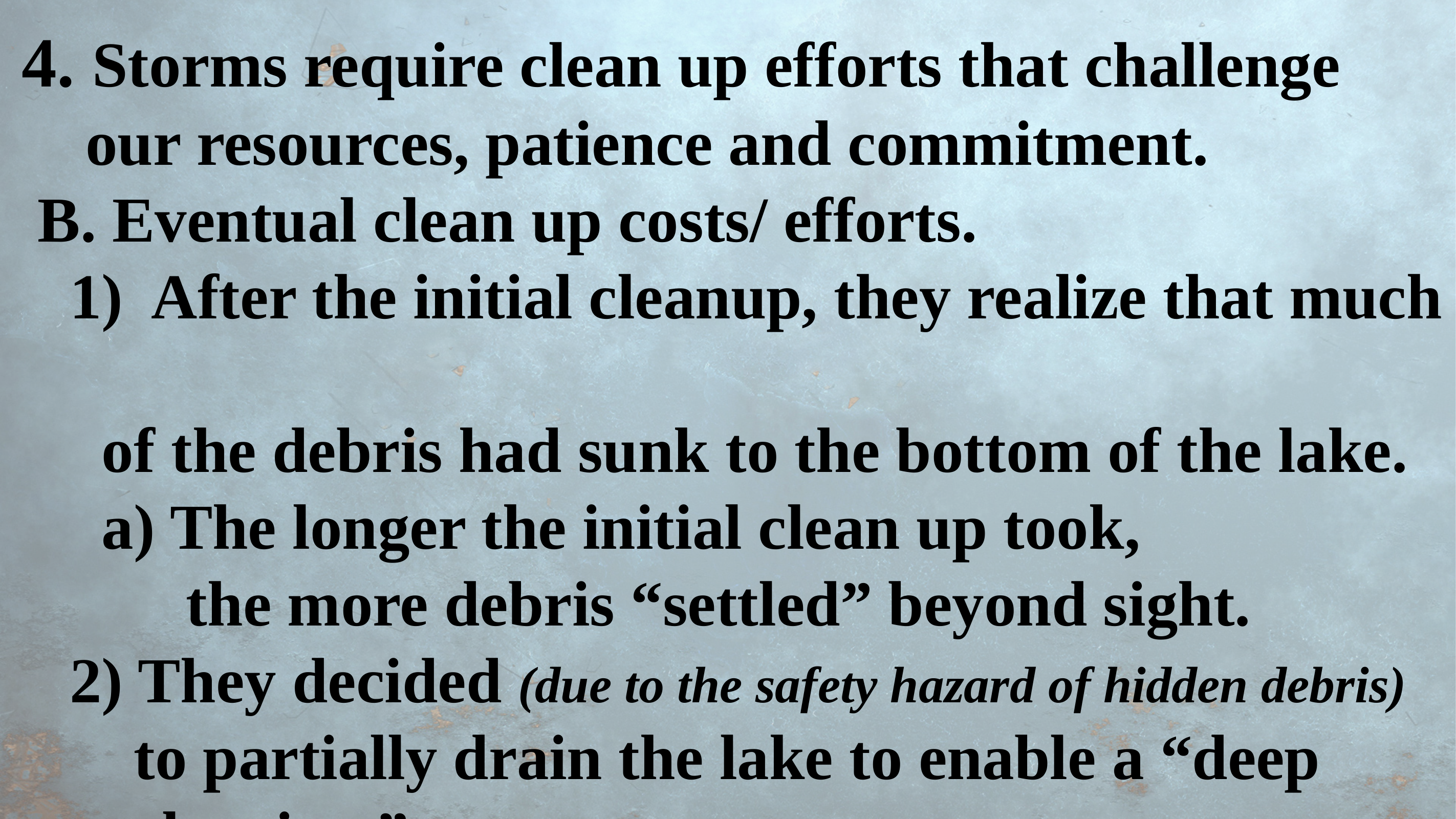

4. Storms require clean up efforts that challenge
    our resources, patience and commitment.
 B. Eventual clean up costs/ efforts.
   1)  After the initial cleanup, they realize that much
     of the debris had sunk to the bottom of the lake.
     a) The longer the initial clean up took,
the more debris “settled” beyond sight.
   2) They decided (due to the safety hazard of hidden debris)
       to partially drain the lake to enable a “deep
       cleaning.”